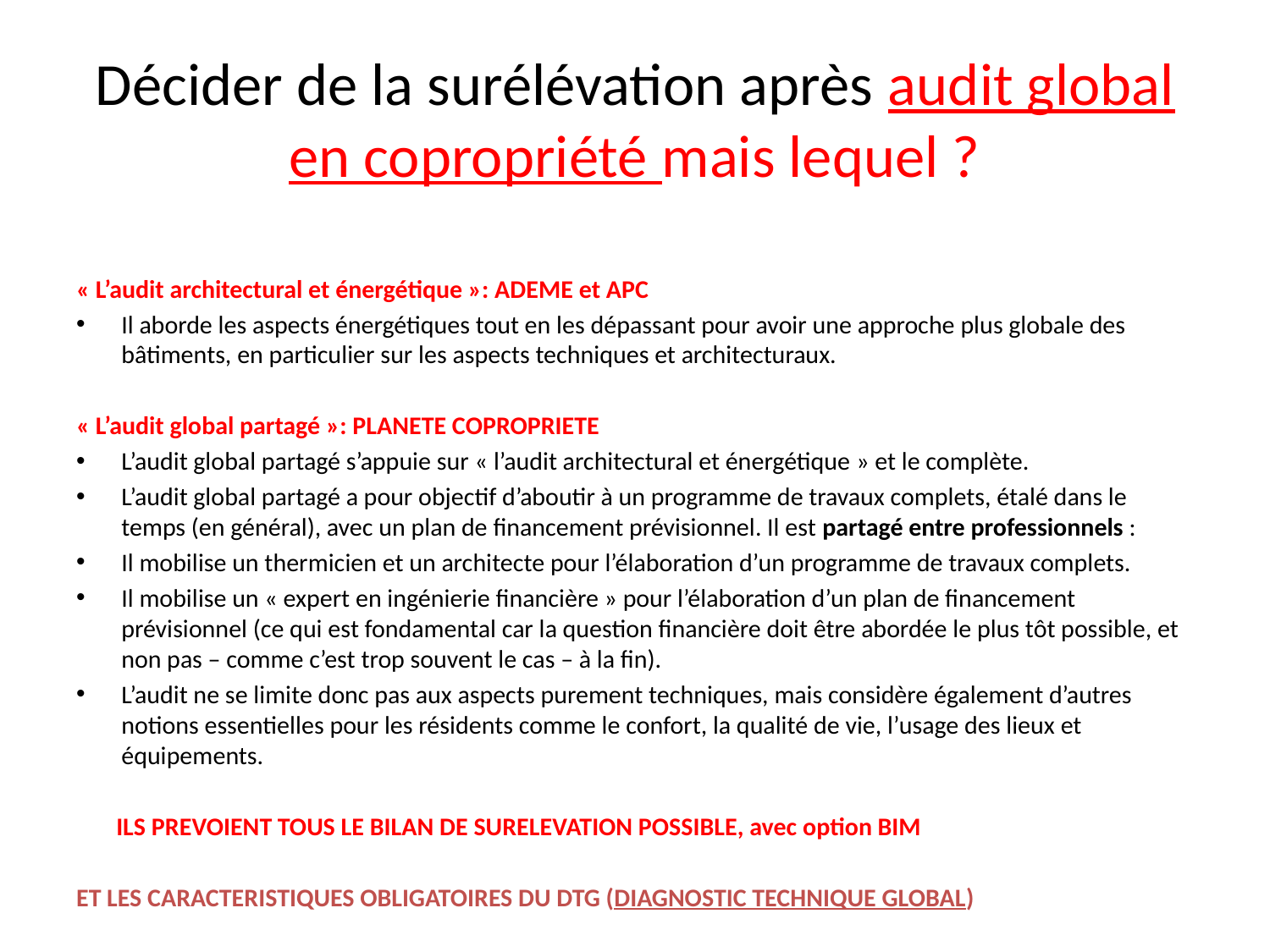

# Décider de la surélévation après audit global en copropriété mais lequel ?

« L’audit architectural et énergétique »: ADEME et APC
Il aborde les aspects énergétiques tout en les dépassant pour avoir une approche plus globale des bâtiments, en particulier sur les aspects techniques et architecturaux.

« L’audit global partagé »: PLANETE COPROPRIETE
L’audit global partagé s’appuie sur « l’audit architectural et énergétique » et le complète.
L’audit global partagé a pour objectif d’aboutir à un programme de travaux complets, étalé dans le temps (en général), avec un plan de financement prévisionnel. Il est partagé entre professionnels :
		Il mobilise un thermicien et un architecte pour l’élaboration d’un programme de travaux complets.
		Il mobilise un « expert en ingénierie financière » pour l’élaboration d’un plan de financement prévisionnel (ce qui est fondamental car la question financière doit être abordée le plus tôt possible, et non pas – comme c’est trop souvent le cas – à la fin).
L’audit ne se limite donc pas aux aspects purement techniques, mais considère également d’autres notions essentielles pour les résidents comme le confort, la qualité de vie, l’usage des lieux et équipements.

       ILS PREVOIENT TOUS LE BILAN DE SURELEVATION POSSIBLE, avec option BIM

ET LES CARACTERISTIQUES OBLIGATOIRES DU DTG (DIAGNOSTIC TECHNIQUE GLOBAL)